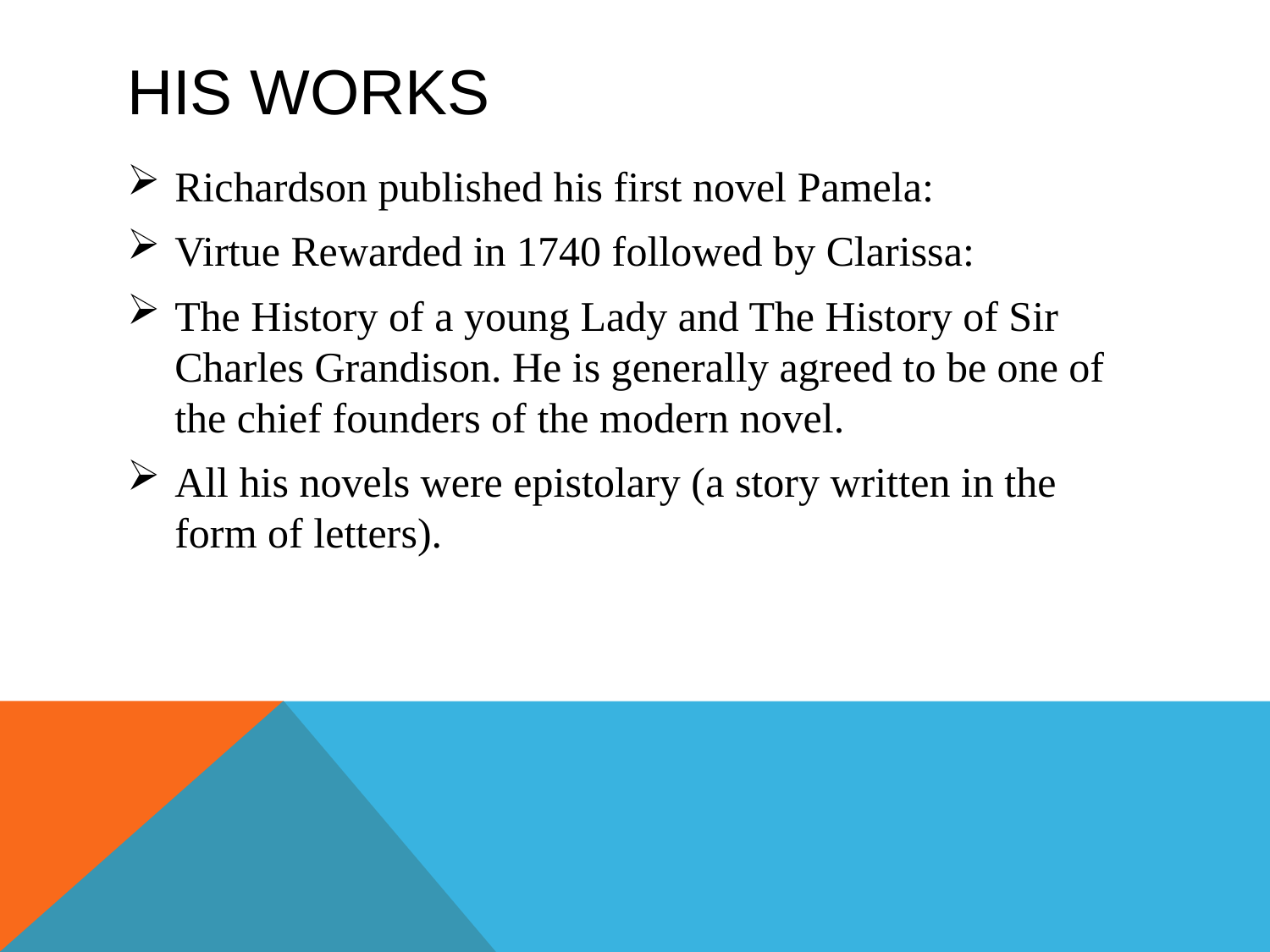

# HIS WORKS
Richardson published his first novel Pamela:
Virtue Rewarded in 1740 followed by Clarissa:
The History of a young Lady and The History of Sir Charles Grandison. He is generally agreed to be one of the chief founders of the modern novel.
All his novels were epistolary (a story written in the form of letters).